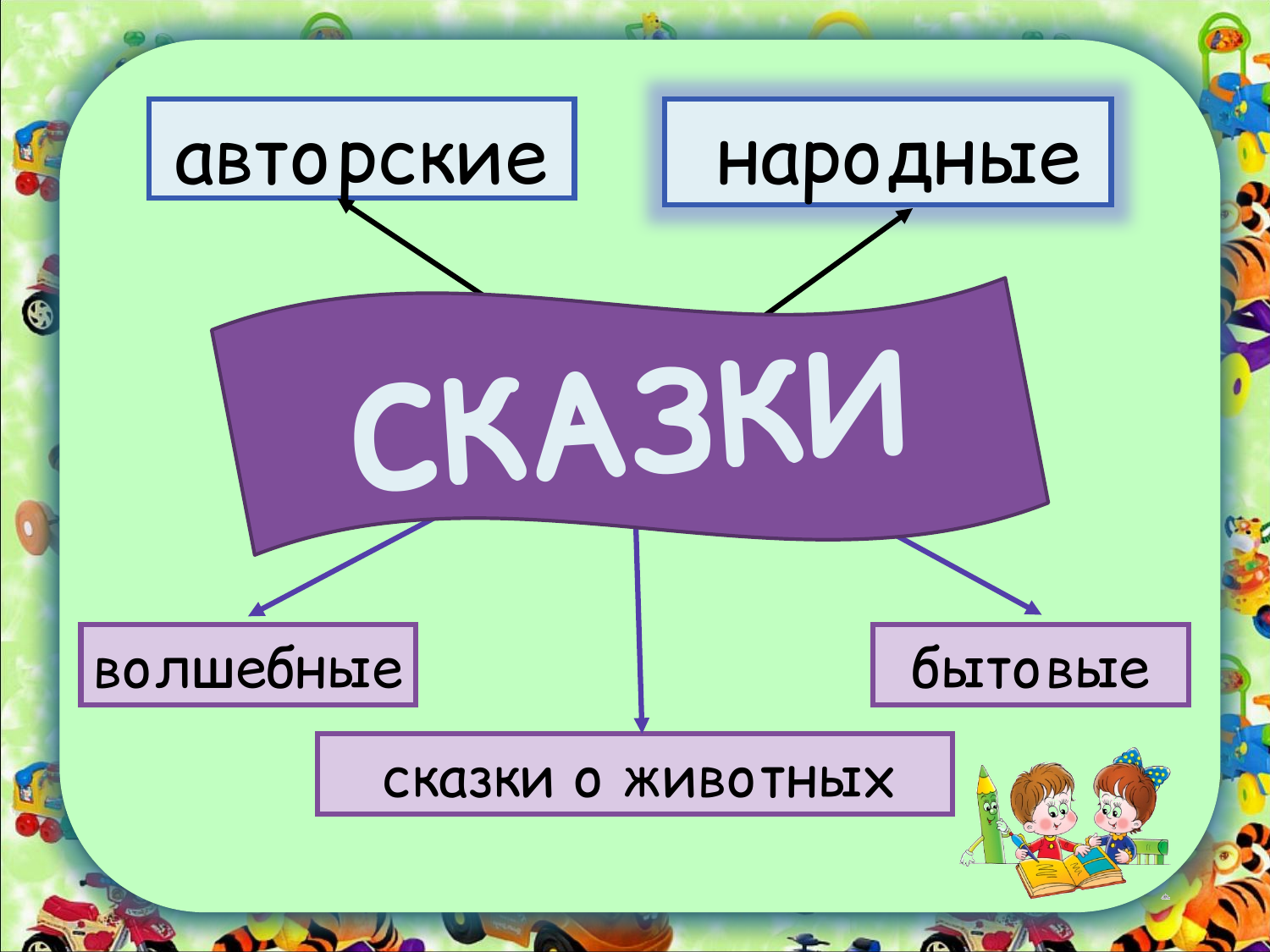

авторские

 народные

СКАЗКИ

волшебные
бытовые
 сказки о животных